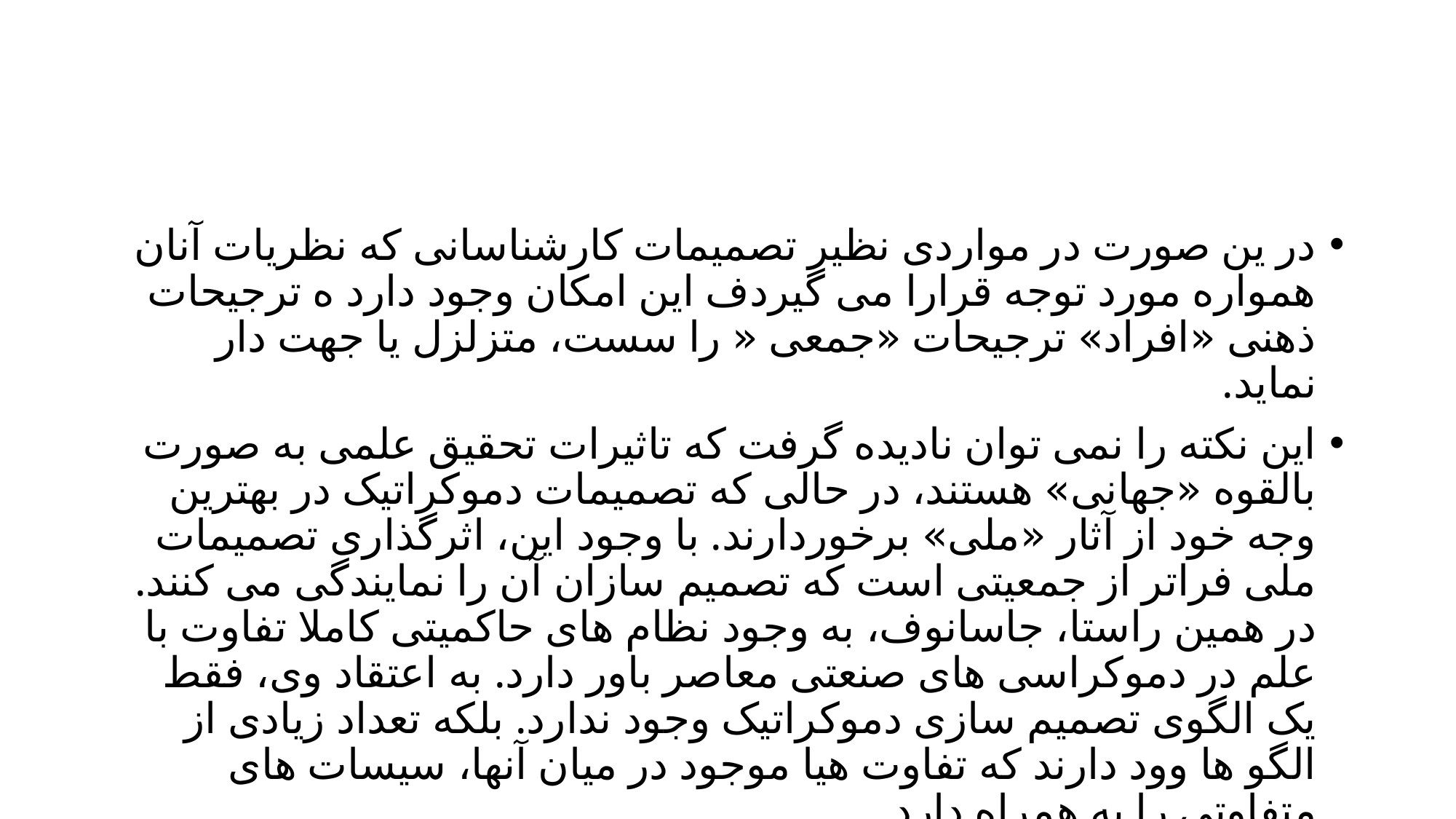

#
در ین صورت در مواردی نظیر تصمیمات کارشناسانی که نظریات آنان همواره مورد توجه قرارا می گیردف این امکان وجود دارد ه ترجیحات ذهنی «افراد» ترجیحات «جمعی « را سست، متزلزل یا جهت دار نماید.
این نکته را نمی توان نادیده گرفت که تاثیرات تحقیق علمی به صورت بالقوه «جهانی» هستند، در حالی که تصمیمات دموکراتیک در بهترین وجه خود از آثار «ملی» برخوردارند. با وجود این، اثرگذاری تصمیمات ملی فراتر از جمعیتی است که تصمیم سازان آن را نمایندگی می کنند. در همین راستا، جاسانوف، به وجود نظام های حاکمیتی کاملا تفاوت با علم در دموکراسی های صنعتی معاصر باور دارد. به اعتقاد وی، فقط یک الگوی تصمیم سازی دموکراتیک وجود ندارد. بلکه تعداد زیادی از الگو ها وود دارند که تفاوت هیا موجود در میان آنها، سیسات های متفاوتی را به همراه دارد.